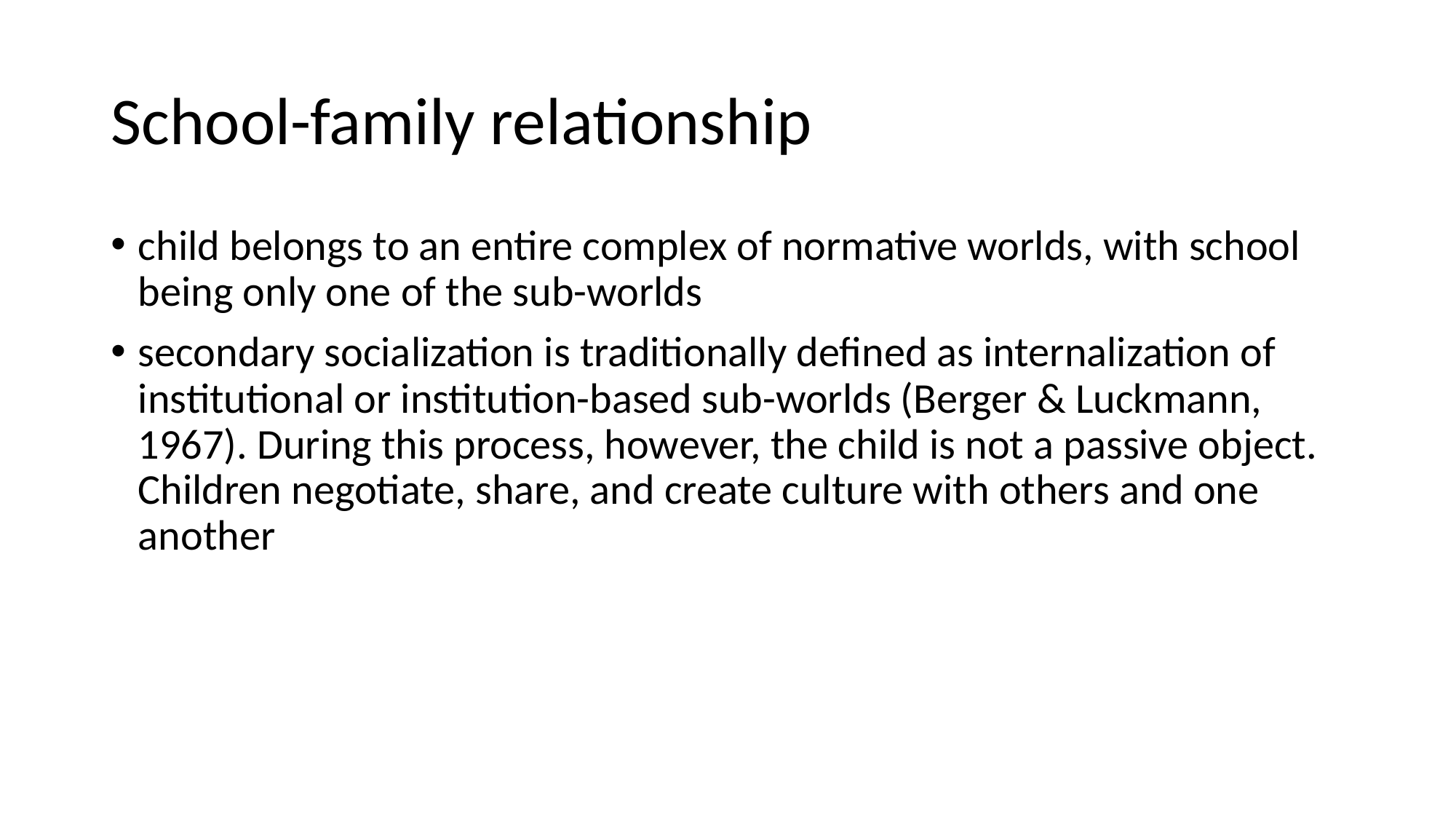

# School-family relationship
child belongs to an entire complex of normative worlds, with school being only one of the sub-worlds
secondary socialization is traditionally defined as internalization of institutional or institution-based sub-worlds (Berger & Luckmann, 1967). During this process, however, the child is not a passive object. Children negotiate, share, and create culture with others and one another